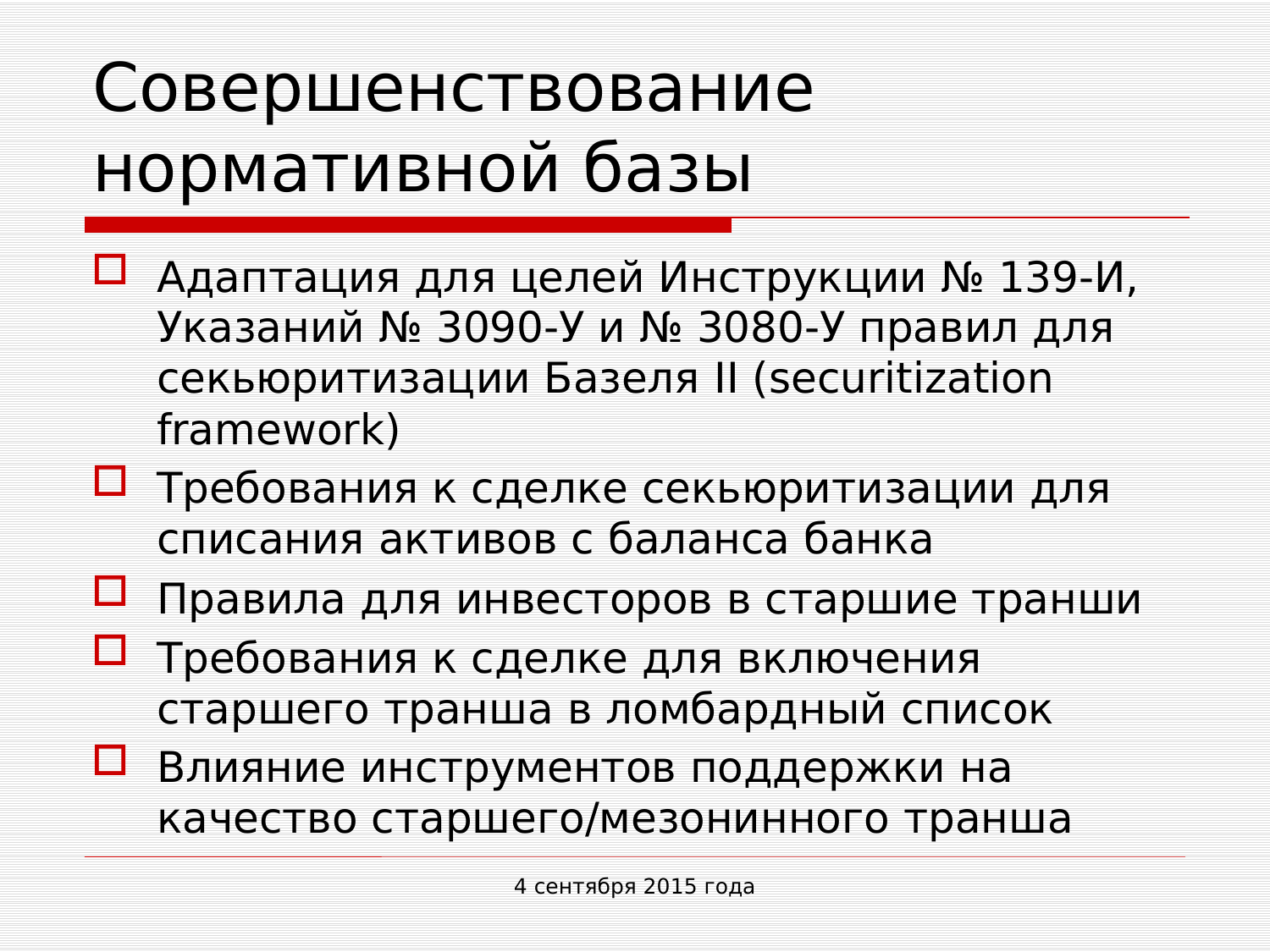

# Совершенствование нормативной базы
Адаптация для целей Инструкции № 139-И, Указаний № 3090-У и № 3080-У правил для секьюритизации Базеля II (securitization framework)
Требования к сделке секьюритизации для списания активов с баланса банка
Правила для инвесторов в старшие транши
Требования к сделке для включения старшего транша в ломбардный список
Влияние инструментов поддержки на качество старшего/мезонинного транша
4 сентября 2015 года